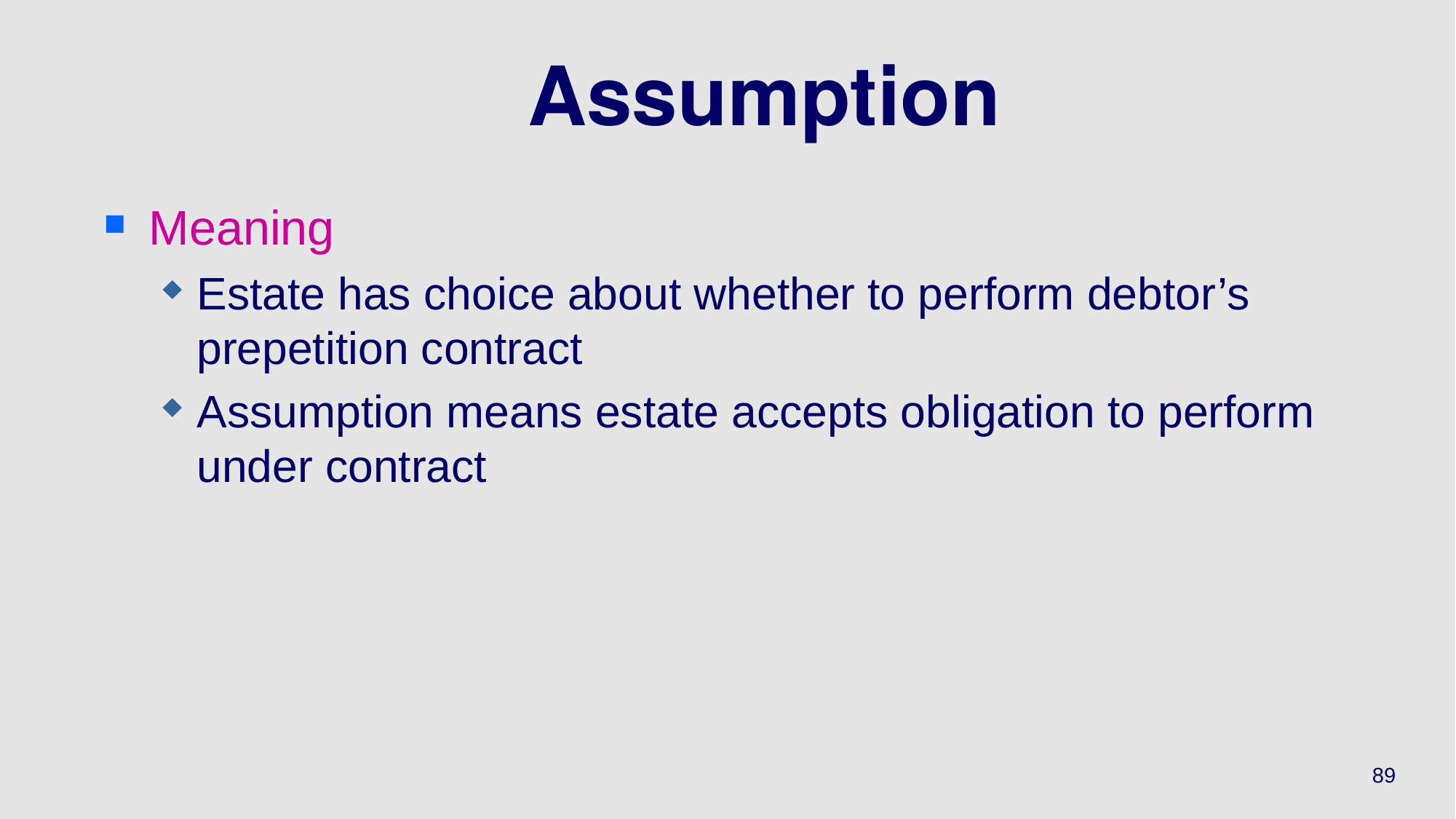

# Assumption
Meaning
Estate has choice about whether to perform debtor’s prepetition contract
Assumption means estate accepts obligation to perform under contract
89